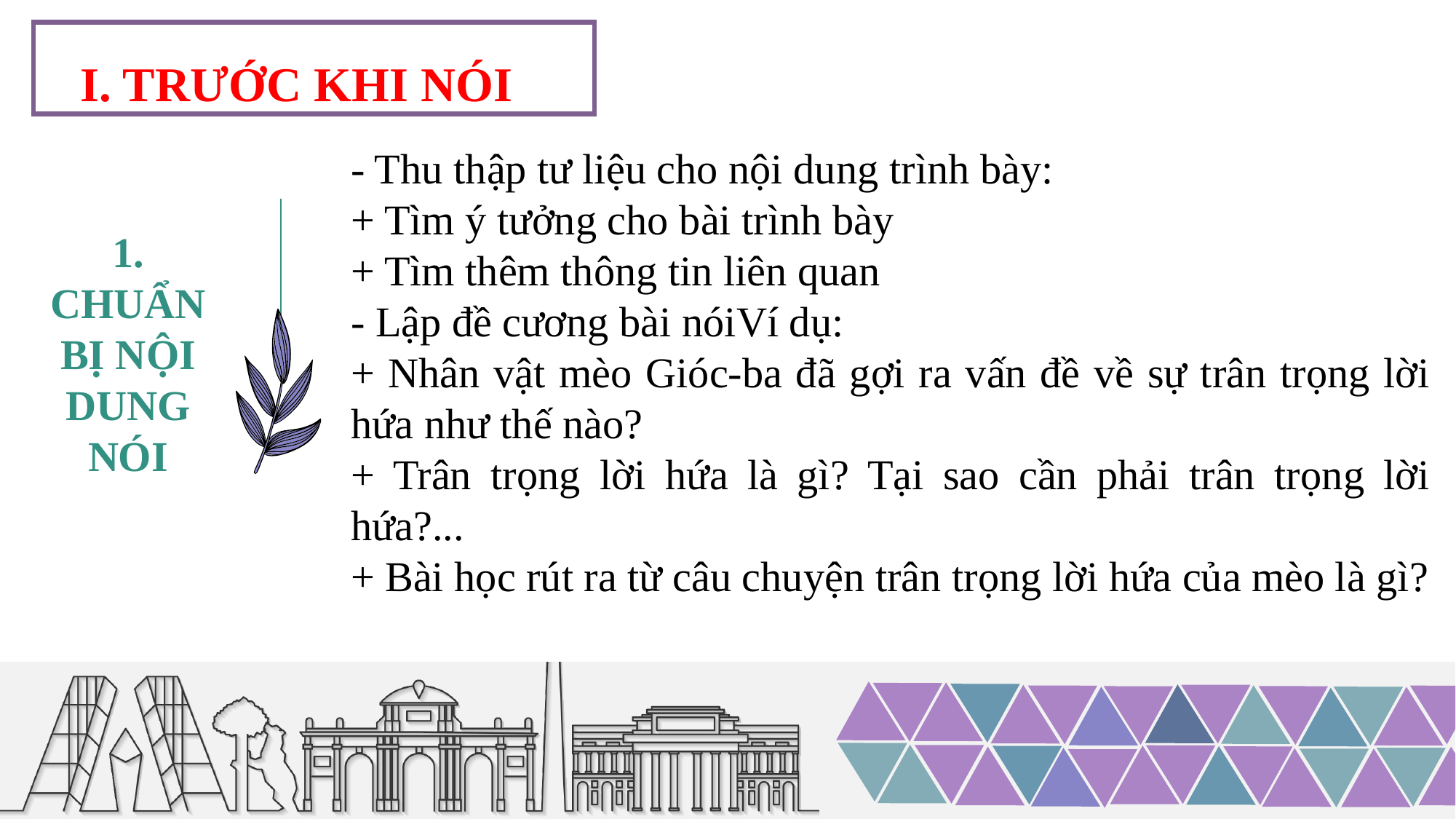

I. TRƯỚC KHI NÓI

- Thu thập tư liệu cho nội dung trình bày:
+ Tìm ý tưởng cho bài trình bày
+ Tìm thêm thông tin liên quan
- Lập đề cương bài nóiVí dụ:
+ Nhân vật mèo Gióc-ba đã gợi ra vấn đề về sự trân trọng lời hứa như thế nào?
+ Trân trọng lời hứa là gì? Tại sao cần phải trân trọng lời hứa?...
+ Bài học rút ra từ câu chuyện trân trọng lời hứa của mèo là gì?
1. CHUẨN BỊ NỘI DUNG NÓI